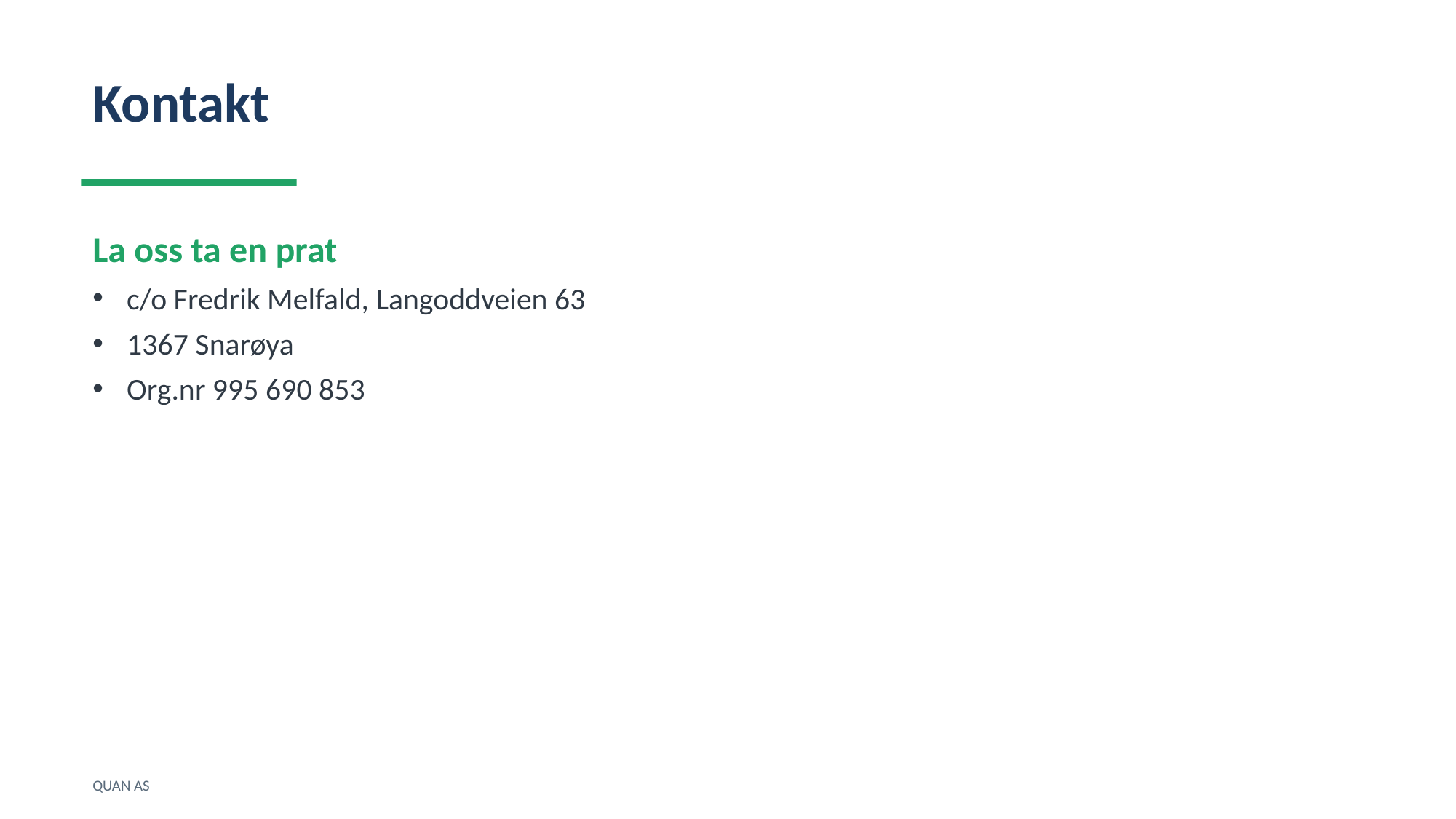

Kontakt

La oss ta en prat
c/o Fredrik Melfald, Langoddveien 63
1367 Snarøya
Org.nr 995 690 853
QUAN AS